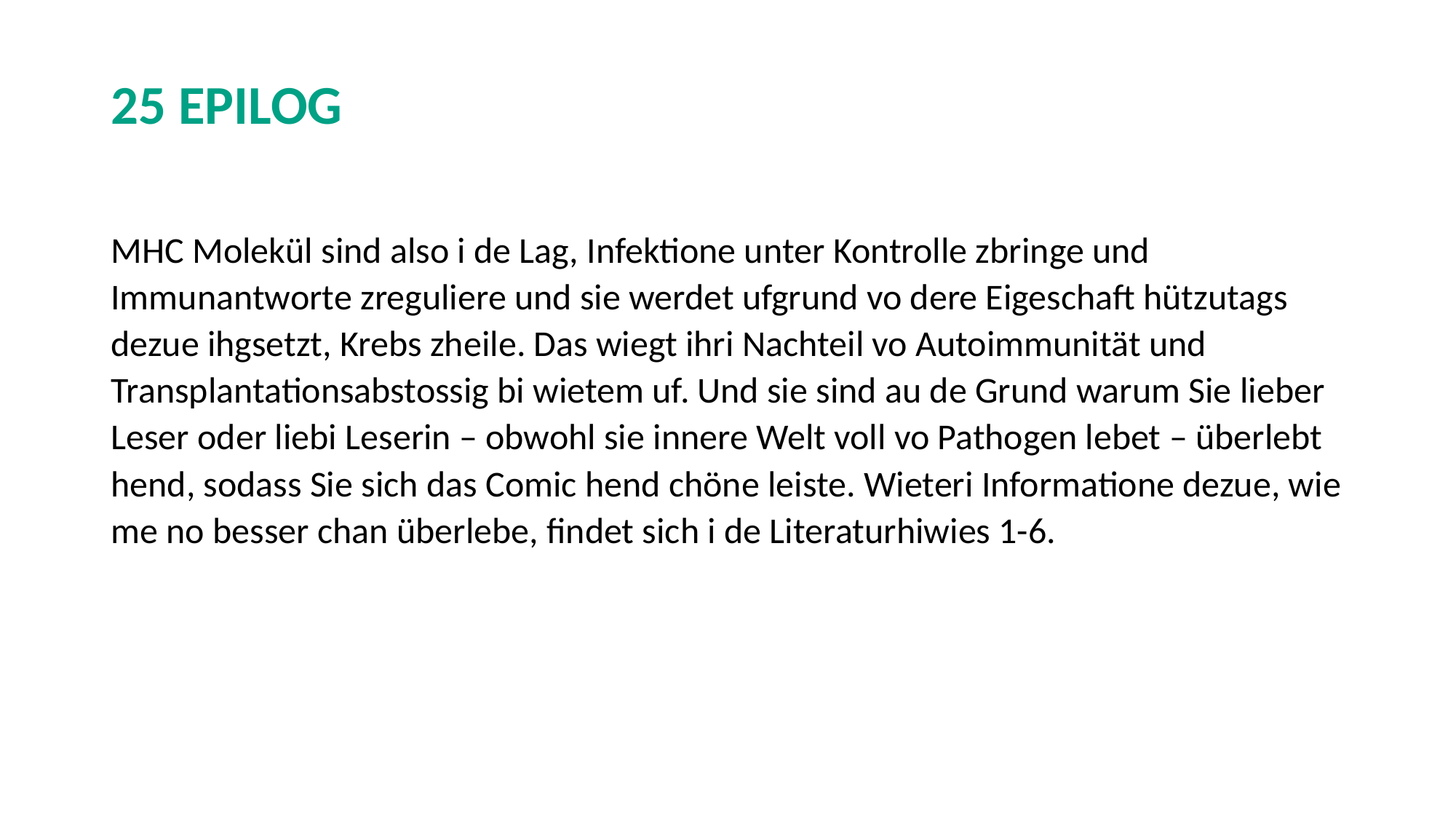

# 25 EPILOG
MHC Molekül sind also i de Lag, Infektione unter Kontrolle zbringe und Immunantworte zreguliere und sie werdet ufgrund vo dere Eigeschaft hützutags dezue ihgsetzt, Krebs zheile. Das wiegt ihri Nachteil vo Autoimmunität und Transplantationsabstossig bi wietem uf. Und sie sind au de Grund warum Sie lieber Leser oder liebi Leserin – obwohl sie innere Welt voll vo Pathogen lebet – überlebt hend, sodass Sie sich das Comic hend chöne leiste. Wieteri Informatione dezue, wie me no besser chan überlebe, findet sich i de Literaturhiwies 1-6.